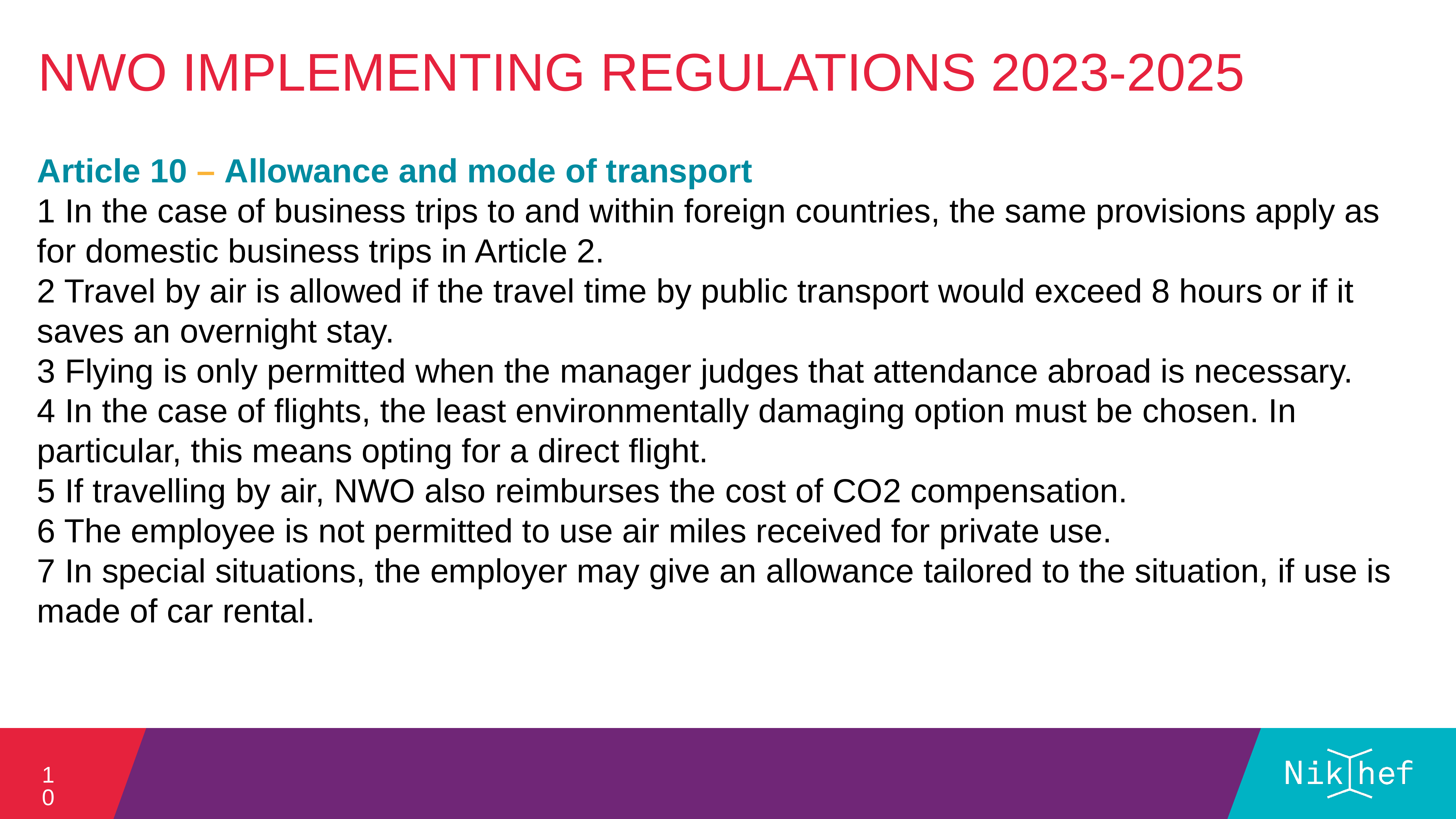

NWO implementing regulations 2023-2025

Article 10 – Allowance and mode of transport
1 In the case of business trips to and within foreign countries, the same provisions apply as
for domestic business trips in Article 2.
2 Travel by air is allowed if the travel time by public transport would exceed 8 hours or if it
saves an overnight stay.
3 Flying is only permitted when the manager judges that attendance abroad is necessary.
4 In the case of flights, the least environmentally damaging option must be chosen. In
particular, this means opting for a direct flight.
5 If travelling by air, NWO also reimburses the cost of CO2 compensation.
6 The employee is not permitted to use air miles received for private use.
7 In special situations, the employer may give an allowance tailored to the situation, if use is
made of car rental.

#
10